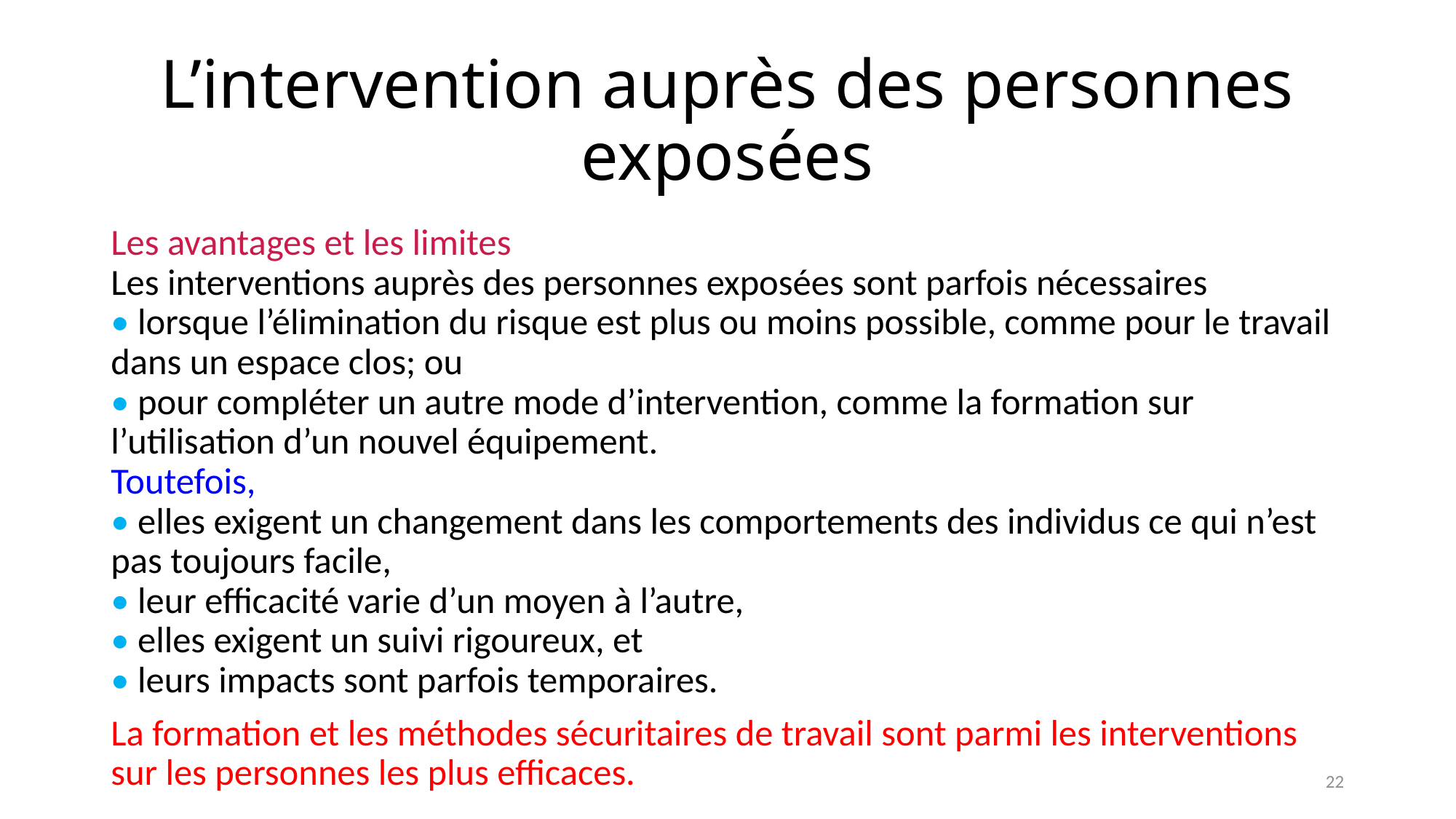

# L’intervention auprès des personnes exposées
Les avantages et les limites
Les interventions auprès des personnes exposées sont parfois nécessaires
• lorsque l’élimination du risque est plus ou moins possible, comme pour le travail dans un espace clos; ou
• pour compléter un autre mode d’intervention, comme la formation sur l’utilisation d’un nouvel équipement.
Toutefois,
• elles exigent un changement dans les comportements des individus ce qui n’est pas toujours facile,
• leur efficacité varie d’un moyen à l’autre,
• elles exigent un suivi rigoureux, et
• leurs impacts sont parfois temporaires.
La formation et les méthodes sécuritaires de travail sont parmi les interventions sur les personnes les plus efficaces.
22